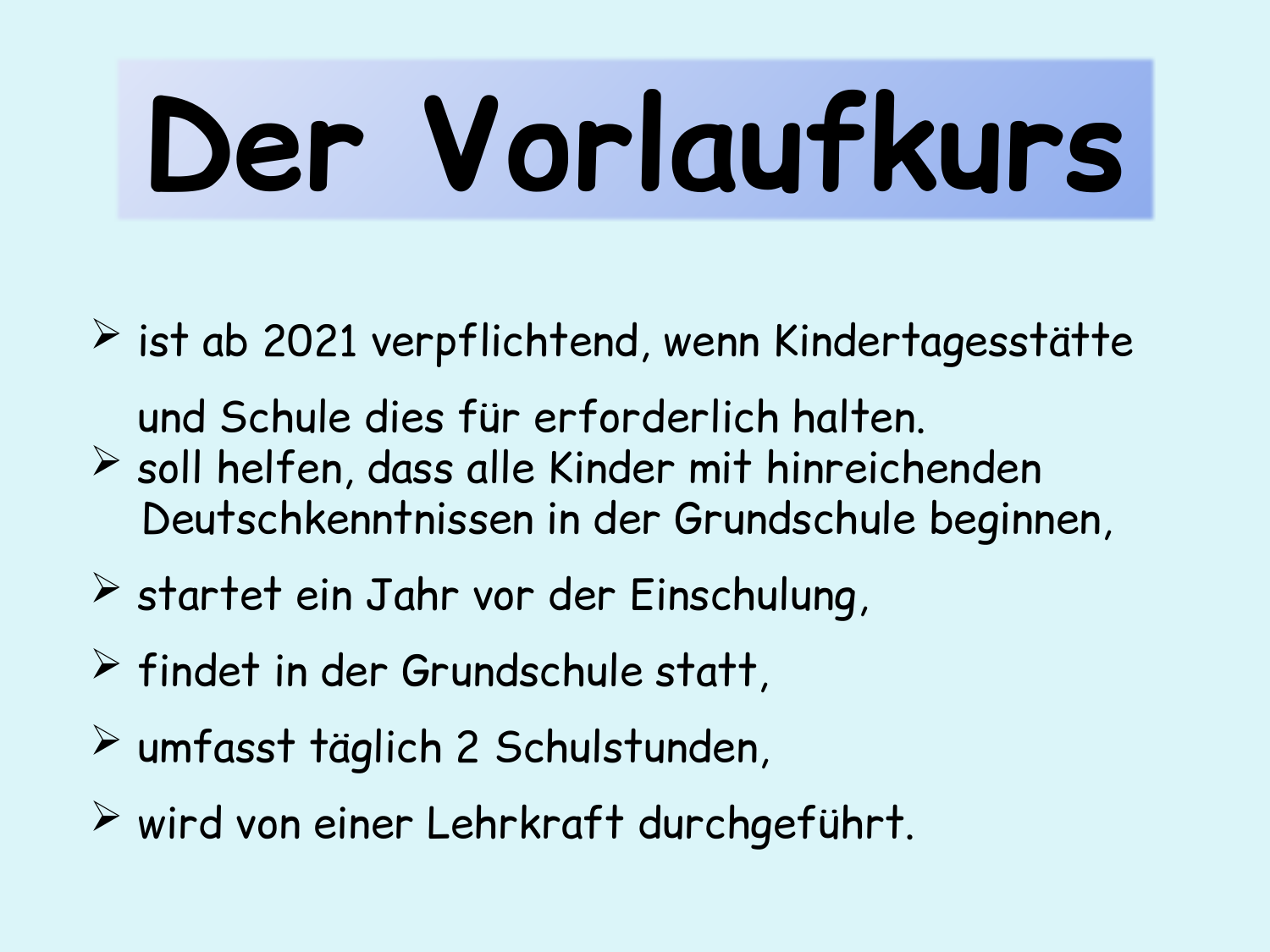

Der Vorlaufkurs
ist ab 2021 verpflichtend, wenn Kindertagesstätte und Schule dies für erforderlich halten.
soll helfen, dass alle Kinder mit hinreichenden
    Deutschkenntnissen in der Grundschule beginnen,
startet ein Jahr vor der Einschulung,
findet in der Grundschule statt,
umfasst täglich 2 Schulstunden,
wird von einer Lehrkraft durchgeführt.